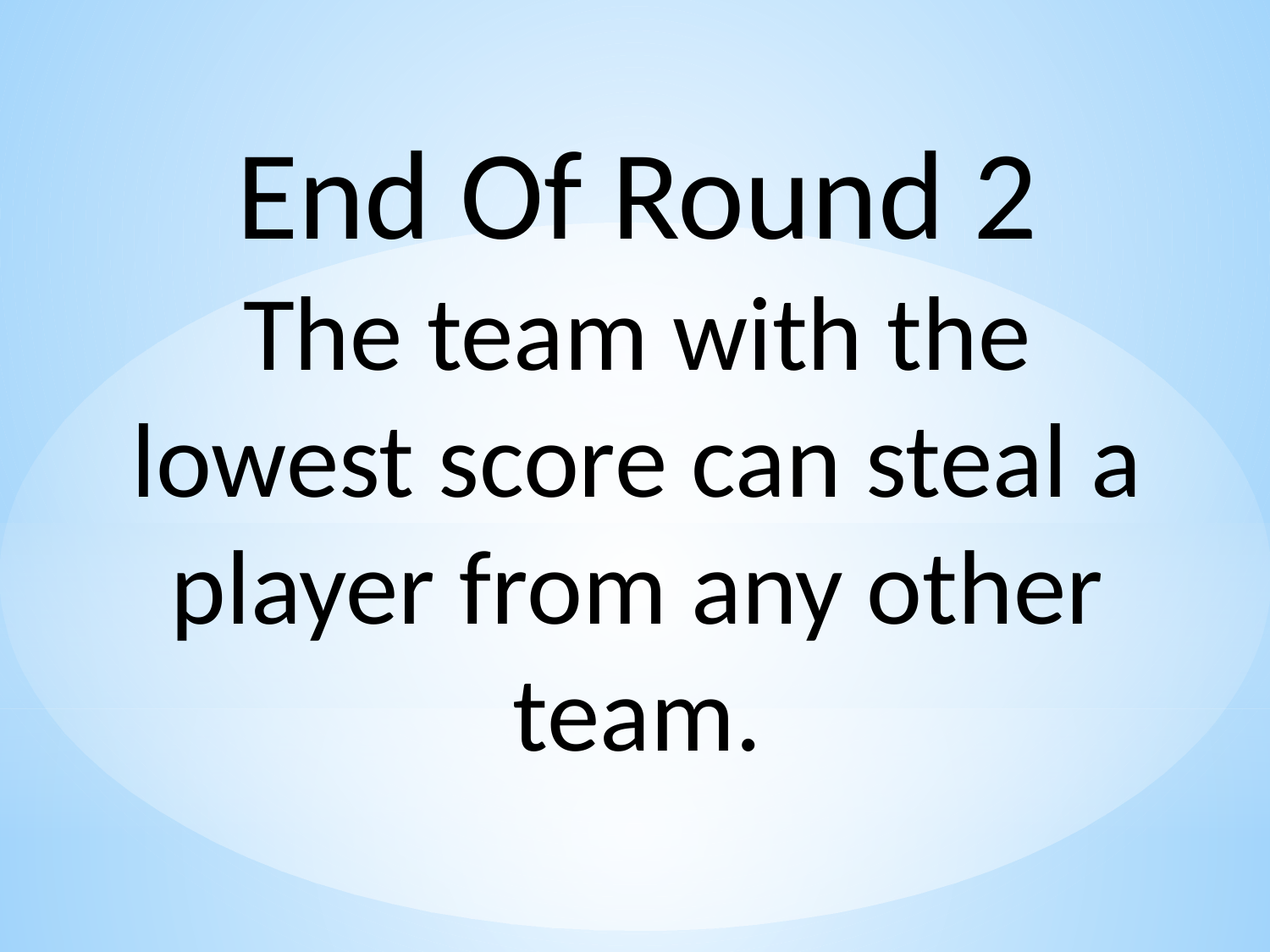

End Of Round 2
The team with the lowest score can steal a player from any other team.